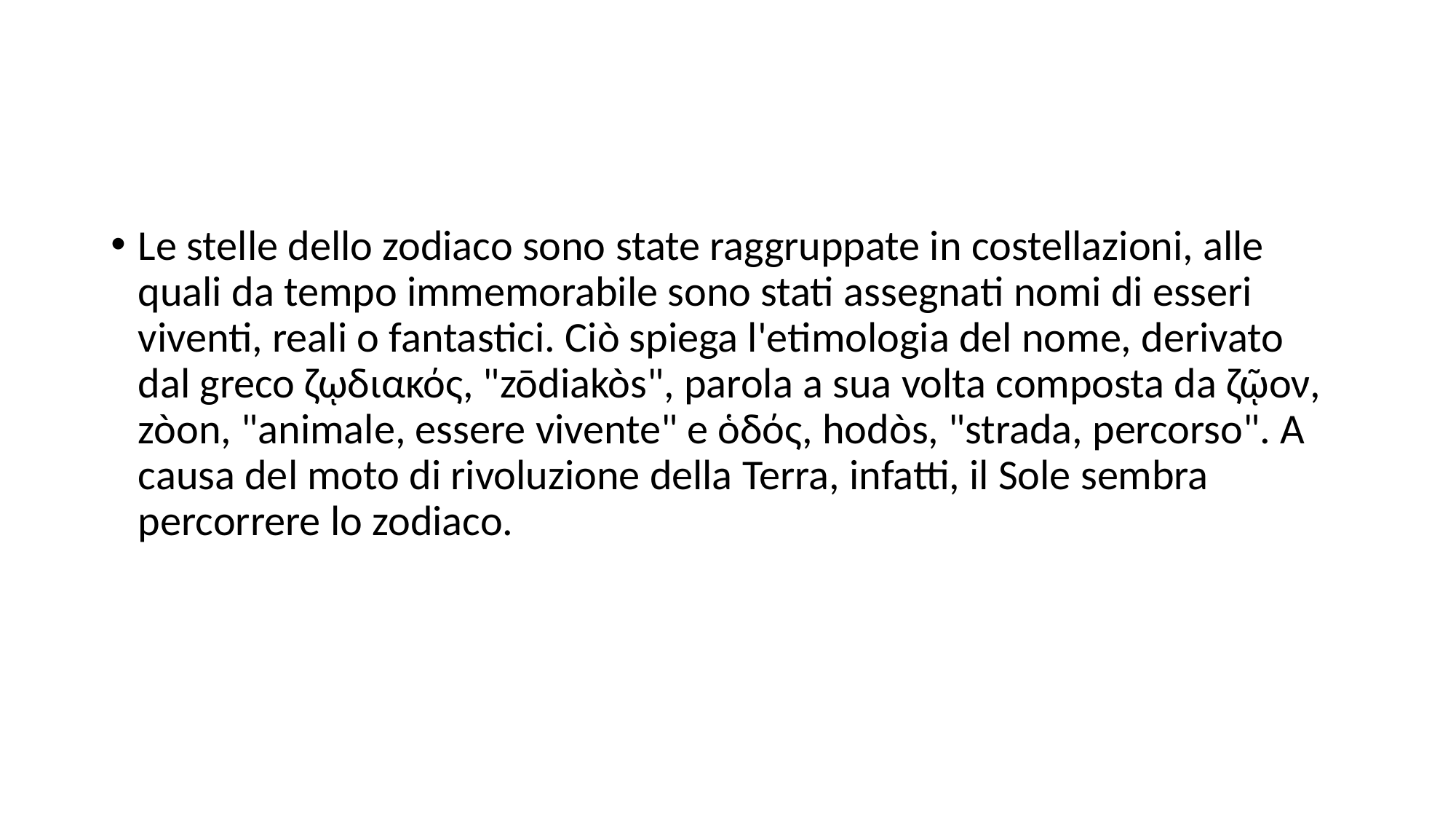

#
Le stelle dello zodiaco sono state raggruppate in costellazioni, alle quali da tempo immemorabile sono stati assegnati nomi di esseri viventi, reali o fantastici. Ciò spiega l'etimologia del nome, derivato dal greco ζῳδιακός, "zōdiakòs", parola a sua volta composta da ζῷον, zòon, "animale, essere vivente" e ὁδός, hodòs, "strada, percorso". A causa del moto di rivoluzione della Terra, infatti, il Sole sembra percorrere lo zodiaco.